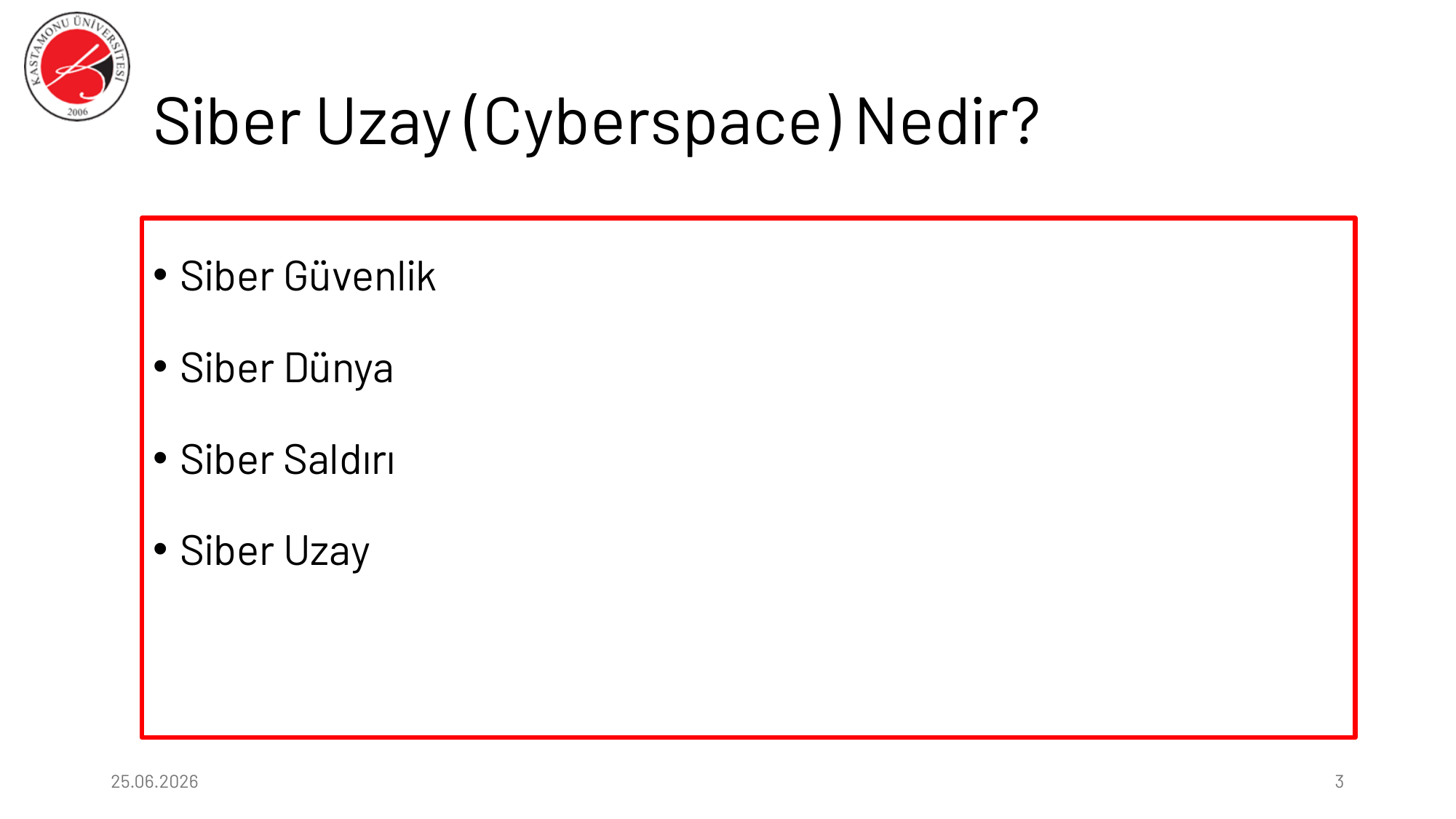

# Siber Uzay (Cyberspace) Nedir?
Siber Güvenlik
Siber Dünya
Siber Saldırı
Siber Uzay
25.06.2026
3